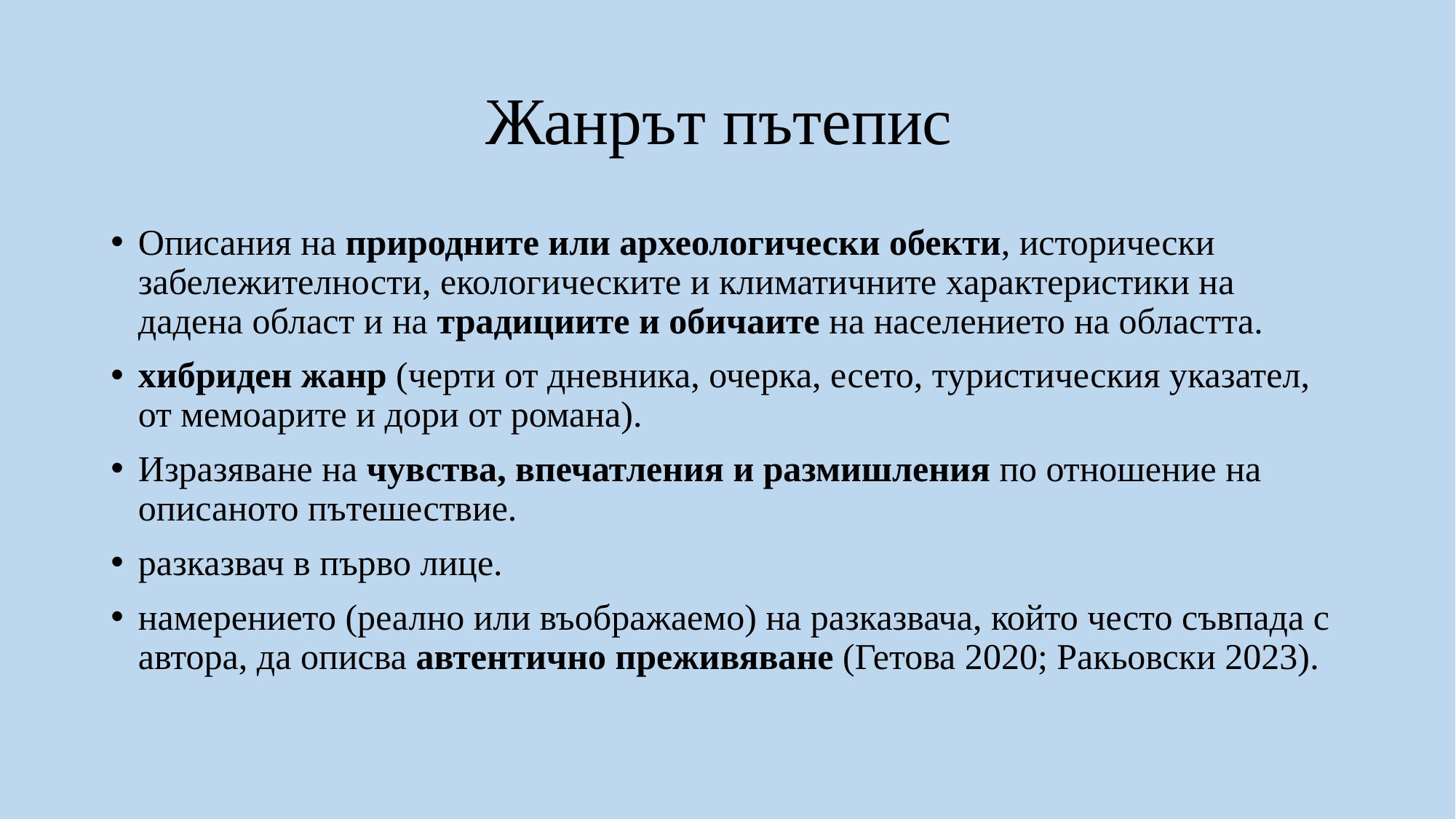

# Жанрът пътепис
Описания на природните или археологически обекти, исторически забележителности, екологическите и климатичните характеристики на дадена област и на традициите и обичаите на населението на областта.
хибриден жанр (черти от дневника, очерка, есето, туристическия указател, от мемоарите и дори от романа).
Изразяване на чувства, впечатления и размишления по отношение на описаното пътешествие.
разказвач в първо лице.
намерението (реално или въображаемо) на разказвача, който често съвпада с автора, да описва автентично преживяване (Гетова 2020; Ракьовски 2023).